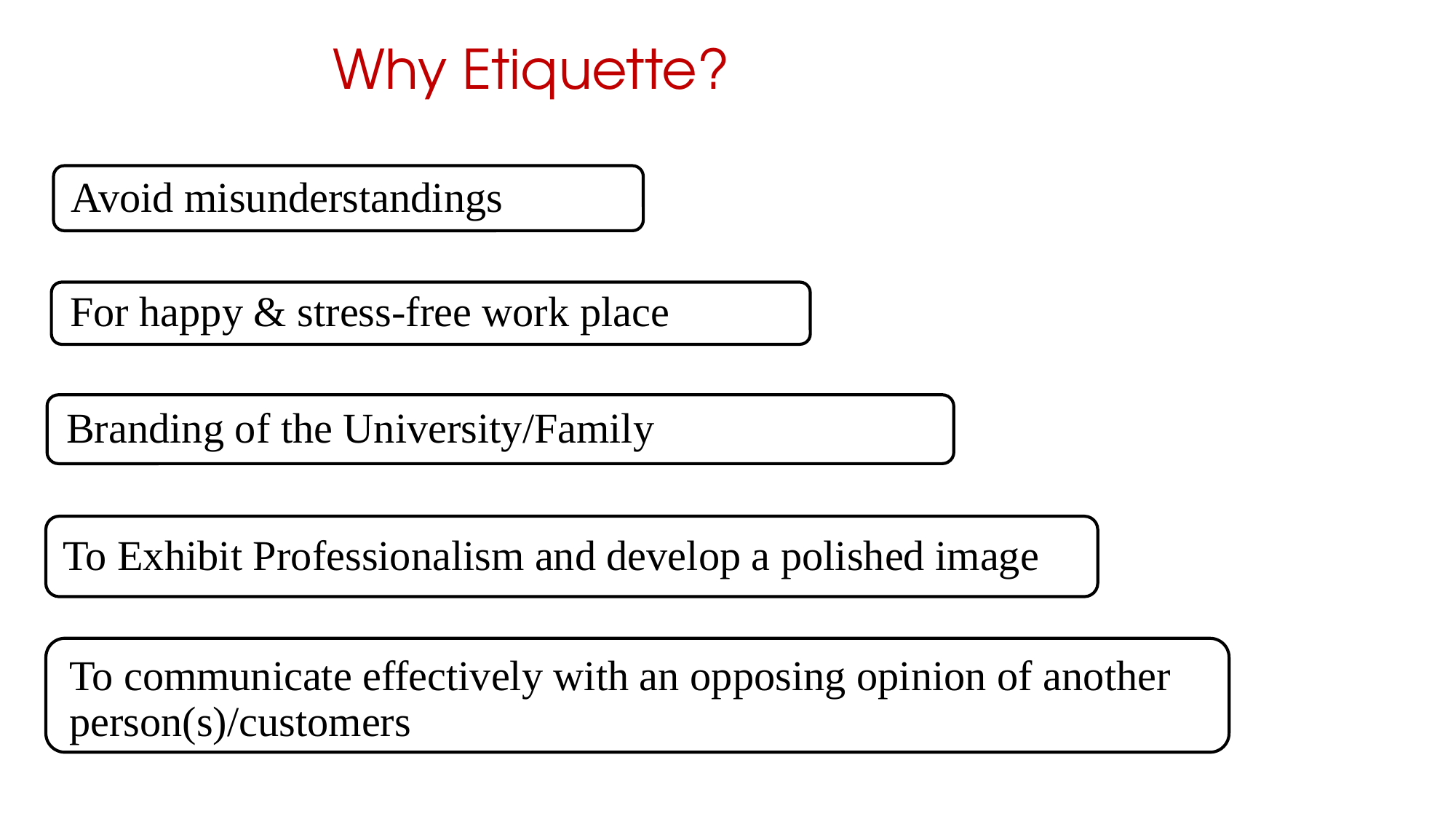

# Why Etiquette?

Avoid misunderstandings

For happy & stress-free work place

Branding of the University/Family

To Exhibit Professionalism and develop a polished image

To communicate effectively with an opposing opinion of another person(s)/customers